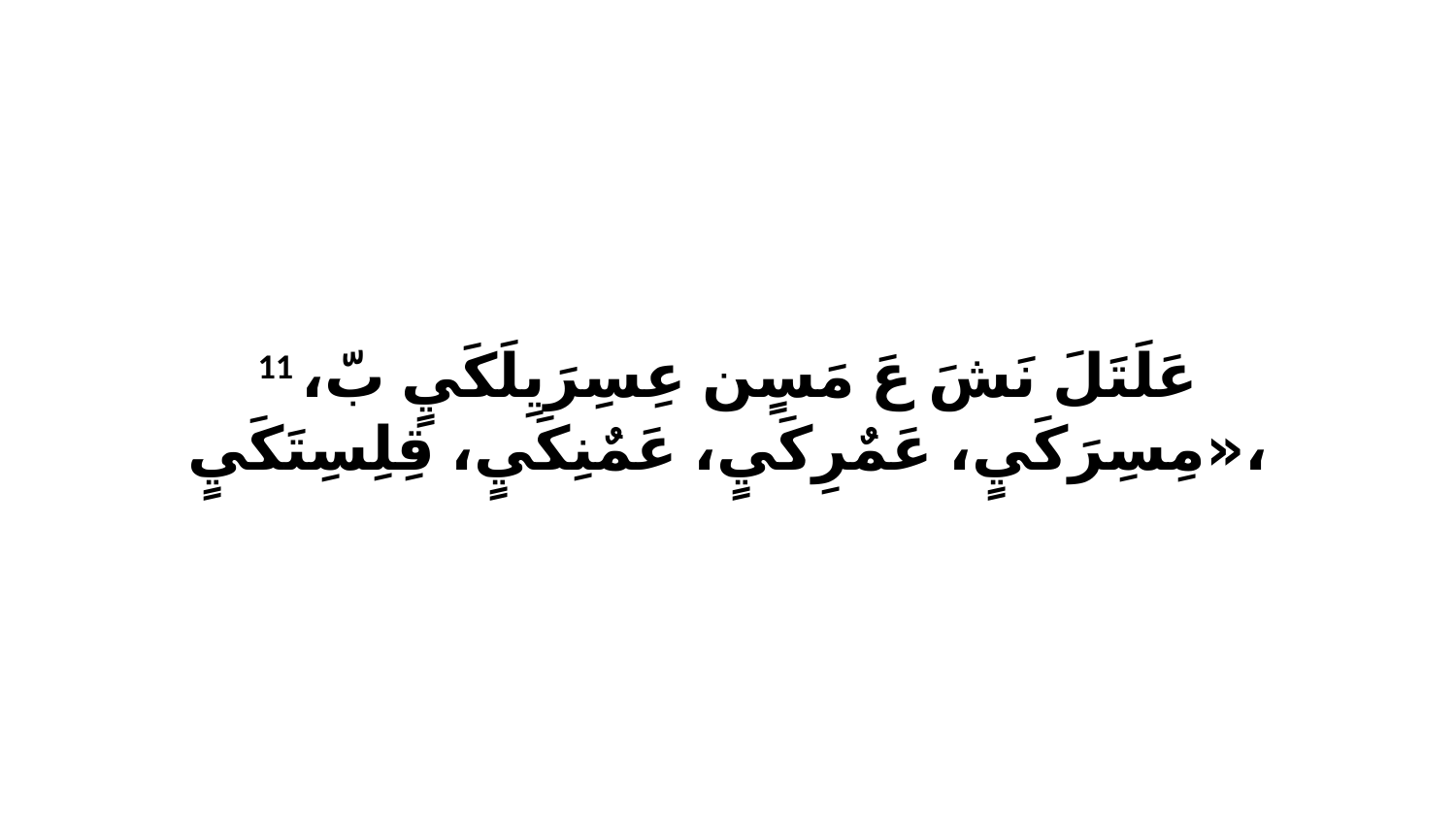

11 عَلَتَلَ نَشَ عَ مَسٍن عِسِرَيِلَكَيٍ بّ، «مِسِرَكَيٍ، عَمٌرِكَيٍ، عَمٌنِكَيٍ، قِلِسِتَكَيٍ،